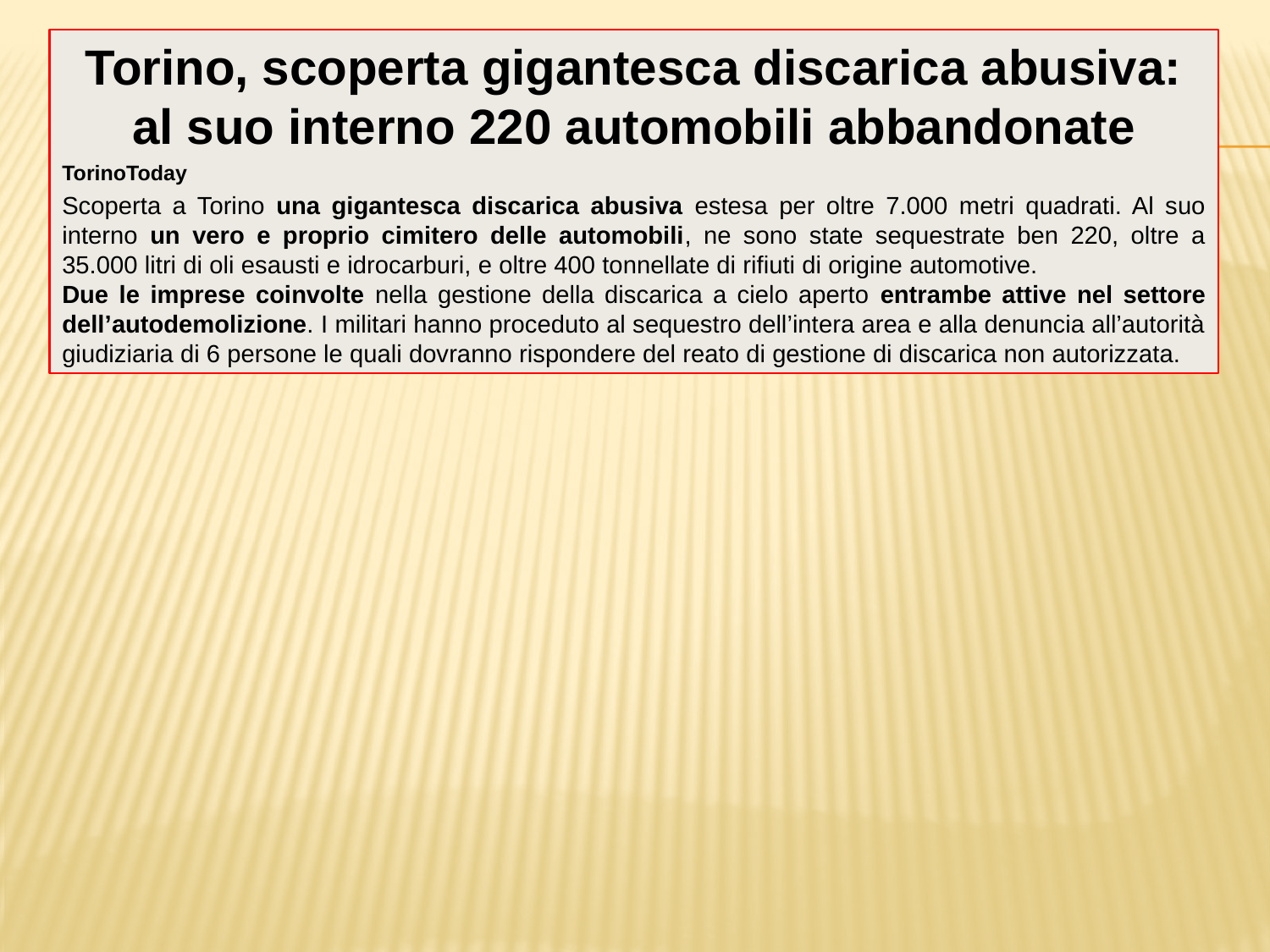

Torino, scoperta gigantesca discarica abusiva: al suo interno 220 automobili abbandonate
TorinoToday
Scoperta a Torino una gigantesca discarica abusiva estesa per oltre 7.000 metri quadrati. Al suo interno un vero e proprio cimitero delle automobili, ne sono state sequestrate ben 220, oltre a 35.000 litri di oli esausti e idrocarburi, e oltre 400 tonnellate di rifiuti di origine automotive.
Due le imprese coinvolte nella gestione della discarica a cielo aperto entrambe attive nel settore dell’autodemolizione. I militari hanno proceduto al sequestro dell’intera area e alla denuncia all’autorità giudiziaria di 6 persone le quali dovranno rispondere del reato di gestione di discarica non autorizzata.